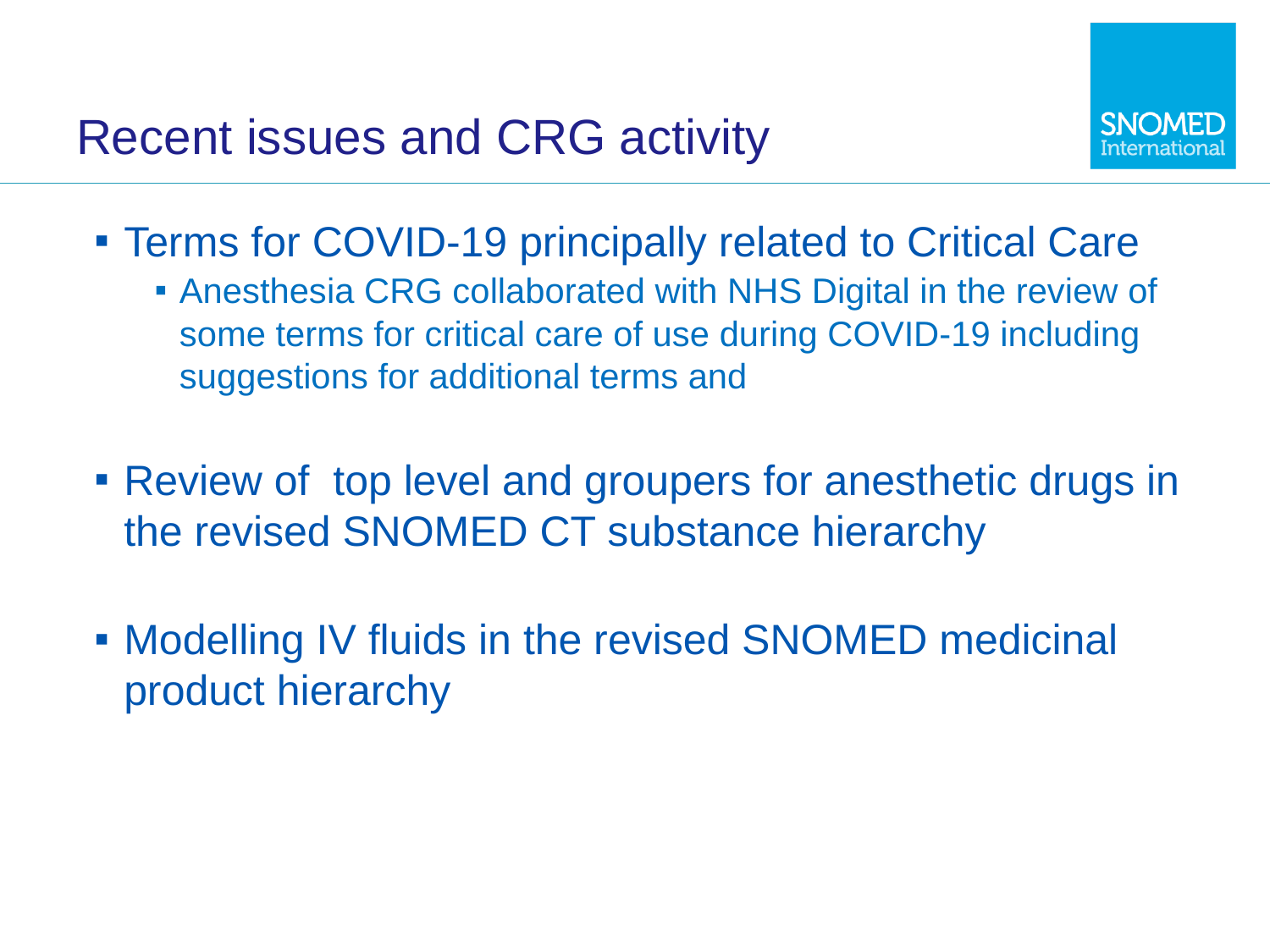

# Recent issues and CRG activity
Terms for COVID-19 principally related to Critical Care
Anesthesia CRG collaborated with NHS Digital in the review of some terms for critical care of use during COVID-19 including suggestions for additional terms and

Review of  top level and groupers for anesthetic drugs in the revised SNOMED CT substance hierarchy

Modelling IV fluids in the revised SNOMED medicinal product hierarchy